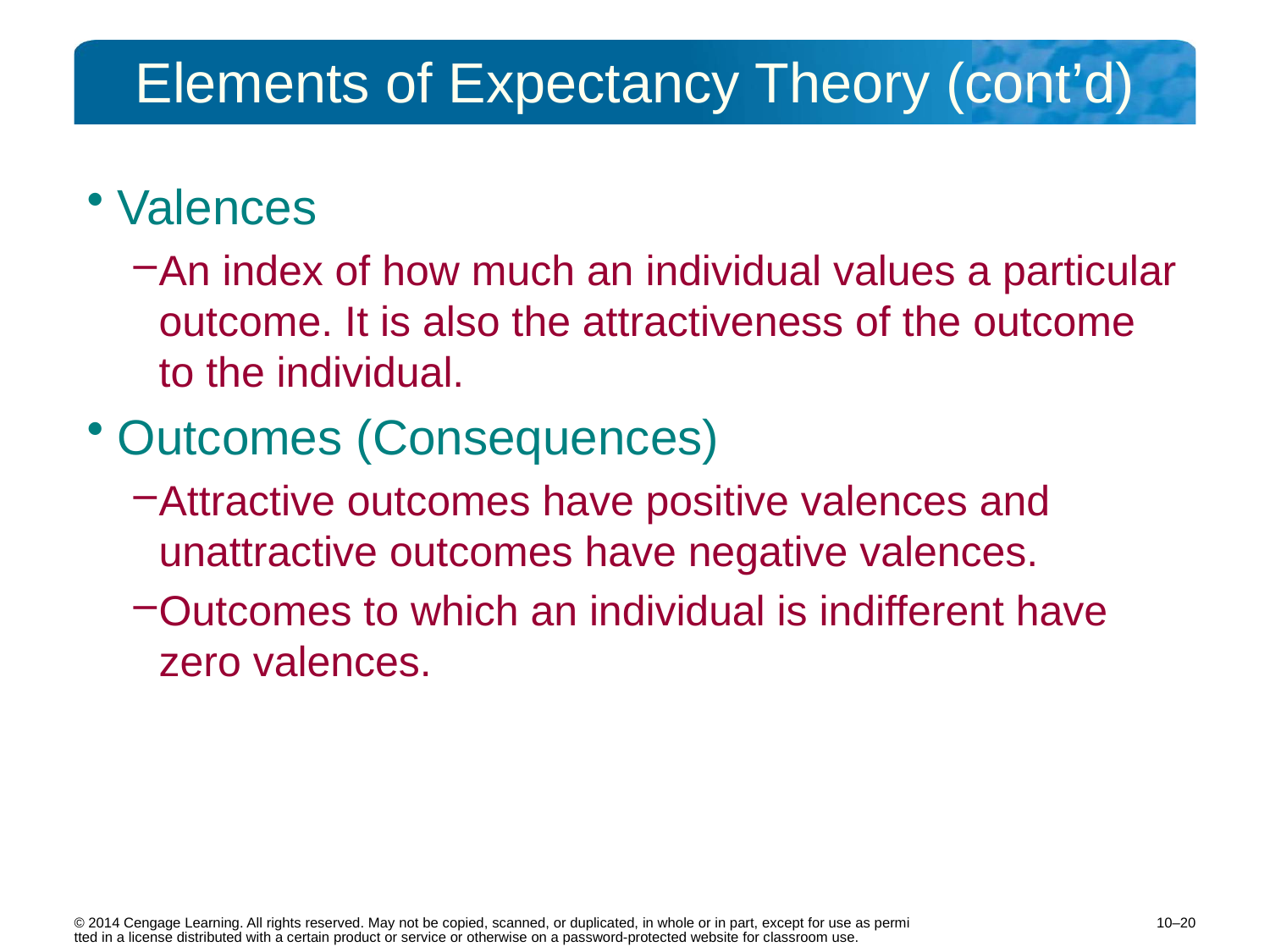

# Elements of Expectancy Theory (cont’d)
Valences
An index of how much an individual values a particular outcome. It is also the attractiveness of the outcome to the individual.
Outcomes (Consequences)
Attractive outcomes have positive valences and unattractive outcomes have negative valences.
Outcomes to which an individual is indifferent have zero valences.
10–20
© 2014 Cengage Learning. All rights reserved. May not be copied, scanned, or duplicated, in whole or in part, except for use as permitted in a license distributed with a certain product or service or otherwise on a password-protected website for classroom use.